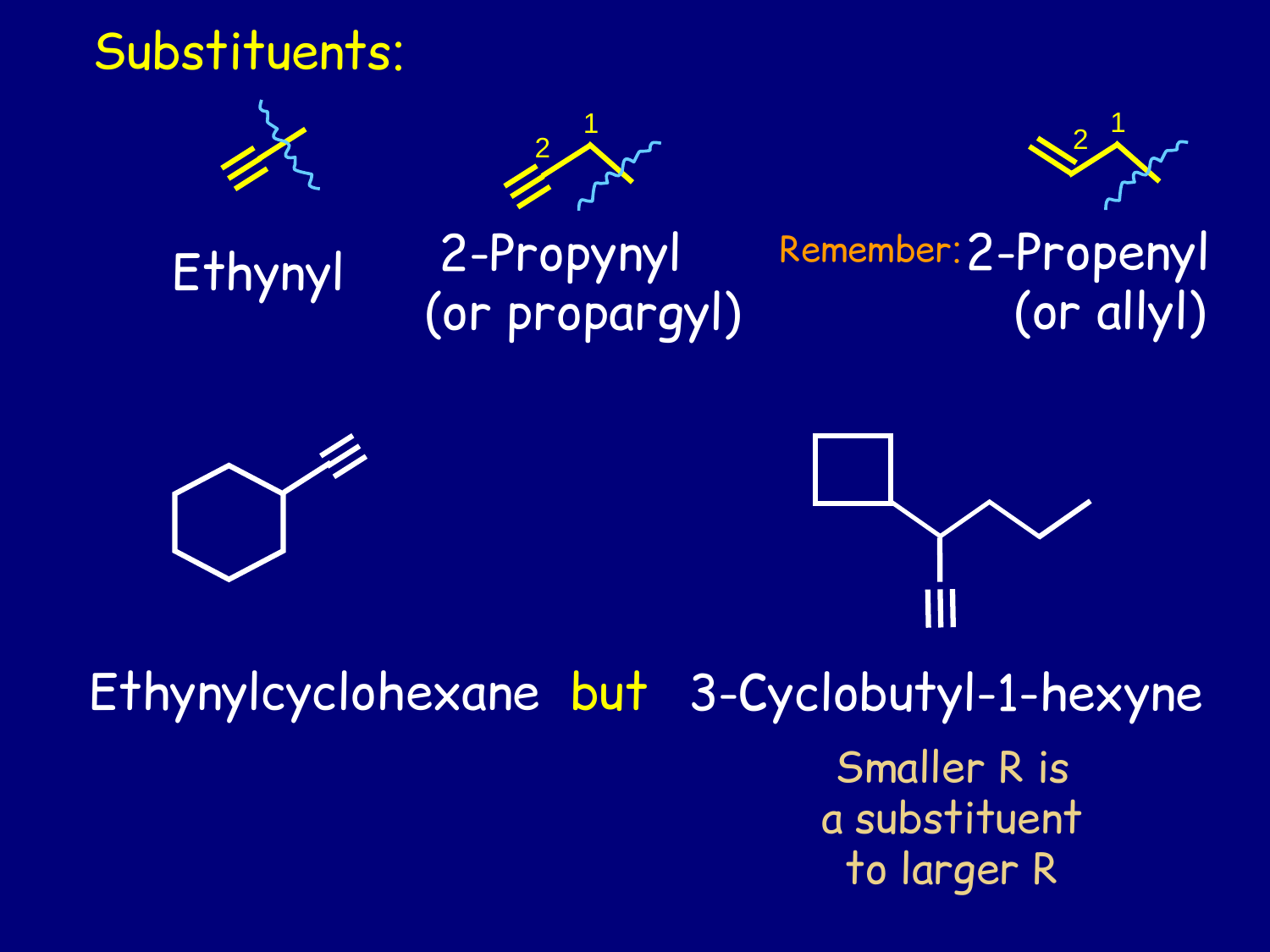

Substituents:
1
1
2

2

2-Propenyl    (or allyl)
2-Propynyl    (or propargyl)
Remember:
Ethynyl

Ethynylcyclohexane  but
3-Cyclobutyl-1-hexyne
Smaller R is a substituent to larger R